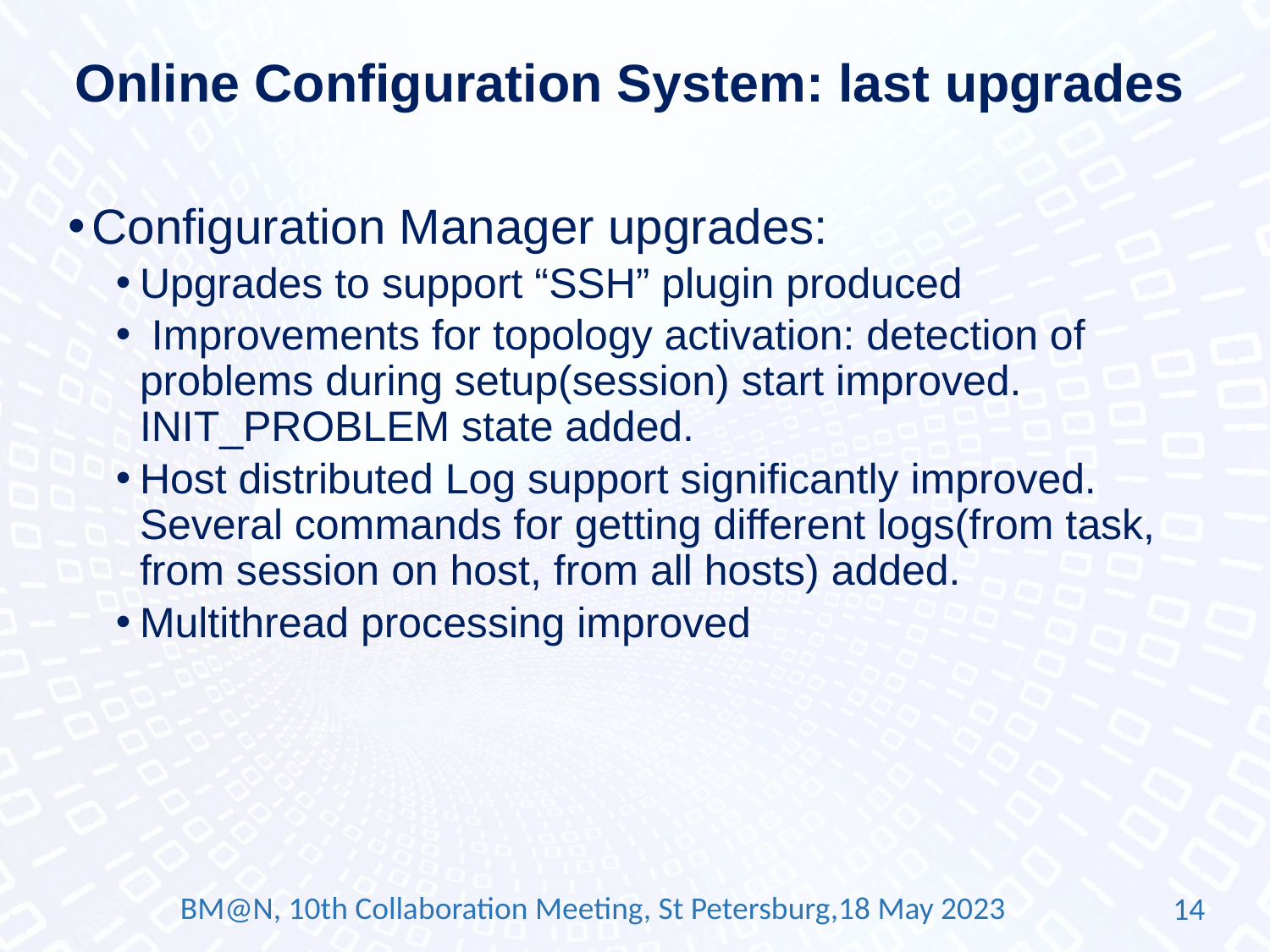

# Online Configuration System: last upgrades

Configuration Manager upgrades:
Upgrades to support “SSH” plugin produced
 Improvements for topology activation: detection of problems during setup(session) start improved. INIT_PROBLEM state added.
Host distributed Log support significantly improved. Several commands for getting different logs(from task, from session on host, from all hosts) added.
Multithread processing improved
BM@N, 10th Collaboration Meeting, St Petersburg,18 May 2023
14